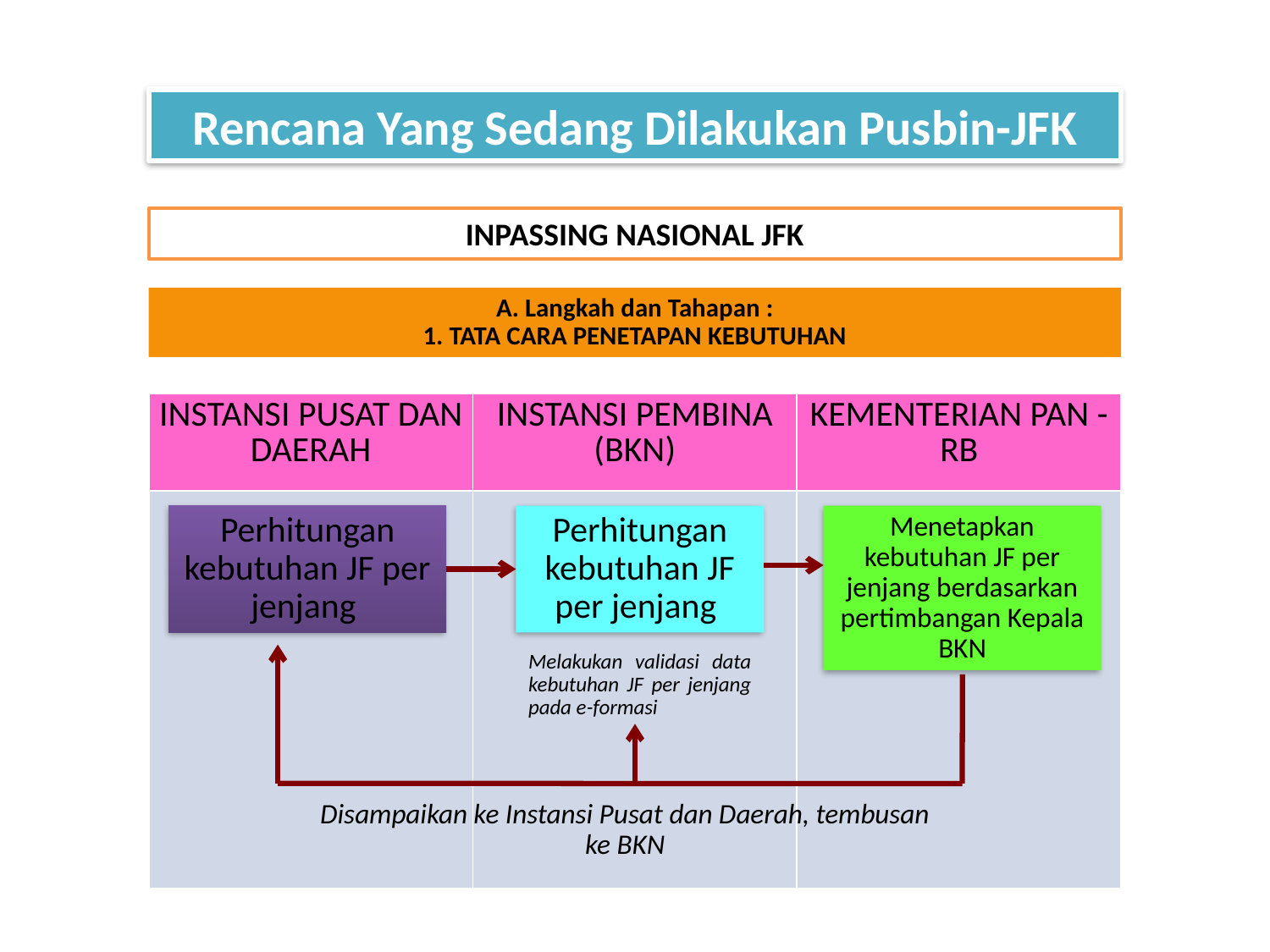

Rencana Yang Sedang Dilakukan Pusbin-JFK
INPASSING NASIONAL JFK
A. Langkah dan Tahapan :
1. TATA CARA PENETAPAN KEBUTUHAN
| INSTANSI PUSAT DAN DAERAH | INSTANSI PEMBINA (BKN) | KEMENTERIAN PAN - RB |
| --- | --- | --- |
|  |  |  |
Perhitungan kebutuhan JF per jenjang
Perhitungan kebutuhan JF per jenjang
Menetapkan kebutuhan JF per jenjang berdasarkan pertimbangan Kepala BKN
Melakukan validasi data kebutuhan JF per jenjang pada e-formasi
Disampaikan ke Instansi Pusat dan Daerah, tembusan ke BKN